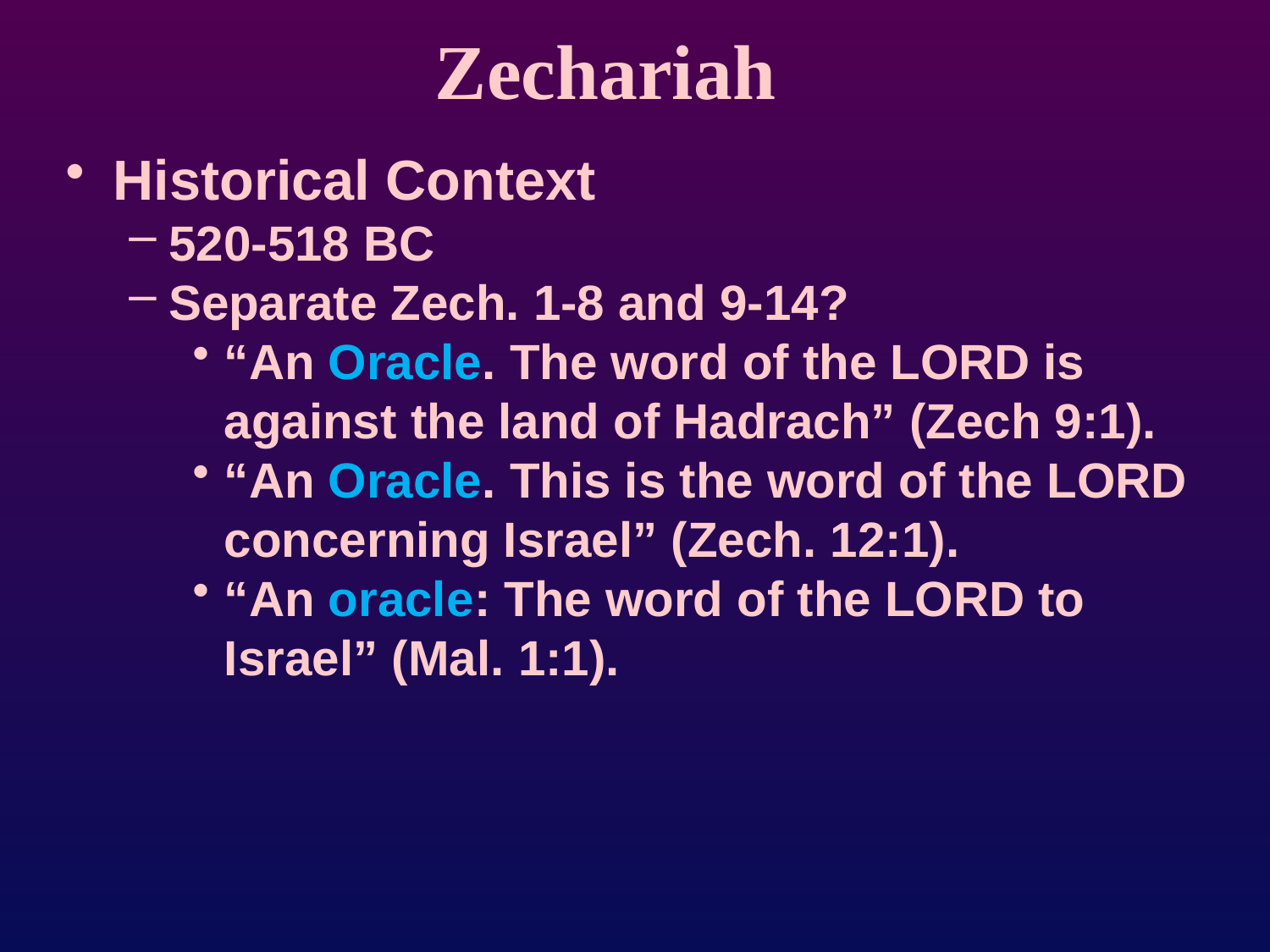

# Zechariah
Historical Context
520-518 BC
Separate Zech. 1-8 and 9-14?
“An Oracle. The word of the LORD is against the land of Hadrach” (Zech 9:1).
“An Oracle. This is the word of the LORD concerning Israel” (Zech. 12:1).
“An oracle: The word of the LORD to Israel” (Mal. 1:1).